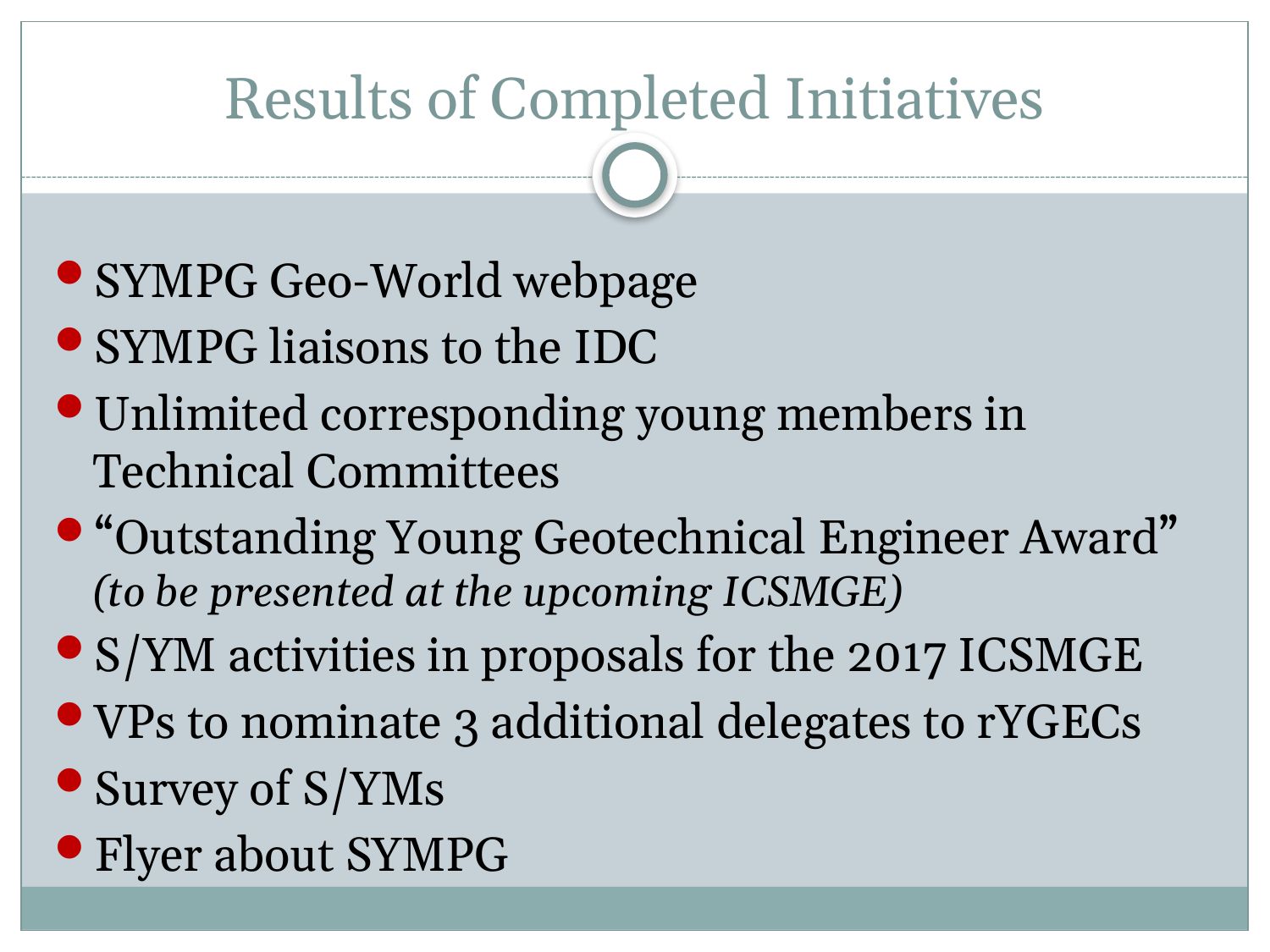

# Results of Completed Initiatives
SYMPG Geo-World webpage
SYMPG liaisons to the IDC
Unlimited corresponding young members in Technical Committees
“Outstanding Young Geotechnical Engineer Award” (to be presented at the upcoming ICSMGE)
S/YM activities in proposals for the 2017 ICSMGE
VPs to nominate 3 additional delegates to rYGECs
Survey of S/YMs
Flyer about SYMPG